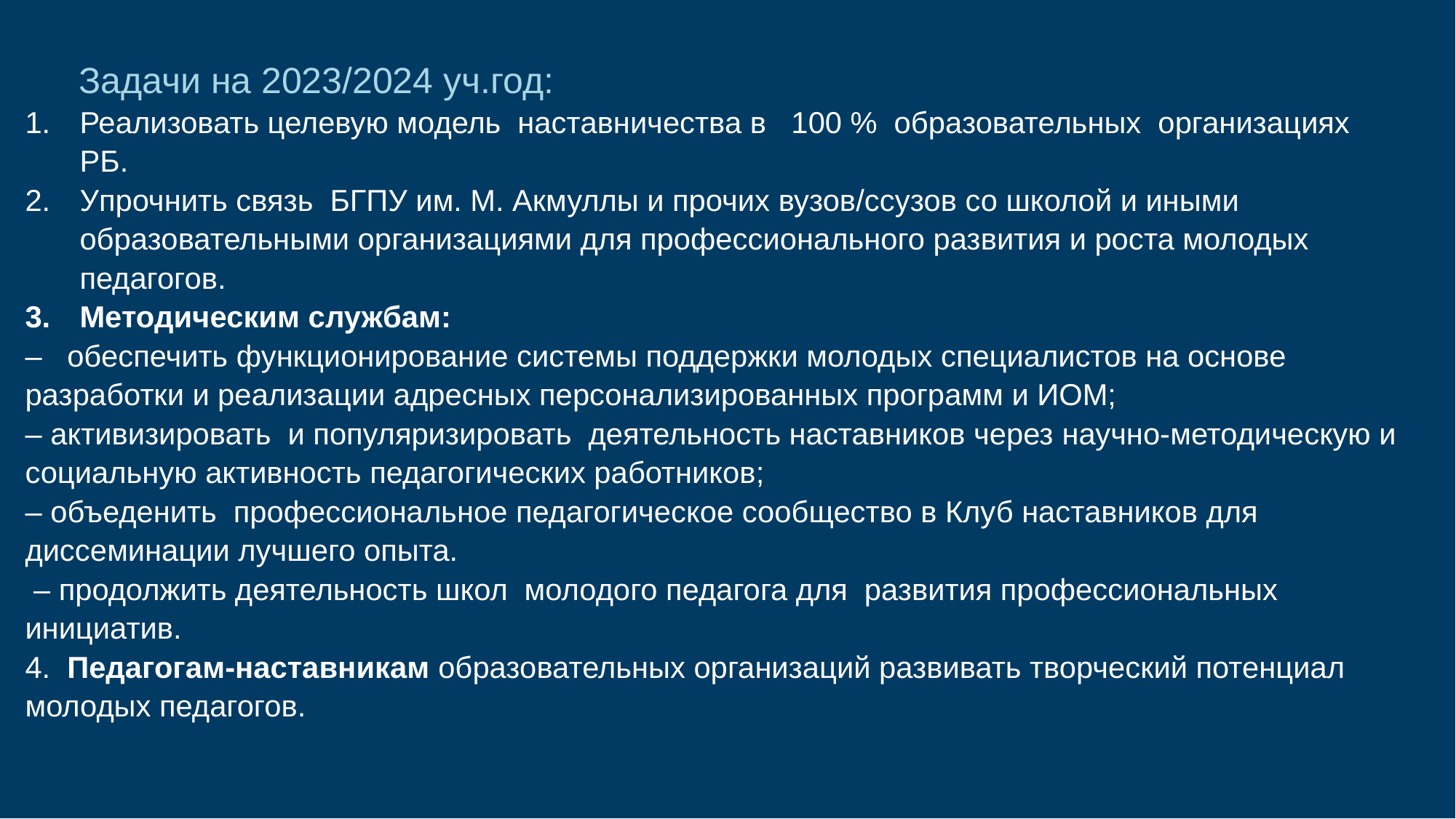

Задачи на 2023/2024 уч.год:
Реализовать целевую модель  наставничества в   100 %  образовательных  организациях РБ.
Упрочнить связь  БГПУ им. М. Акмуллы и прочих вузов/ссузов со школой и иными образовательными организациями для профессионального развития и роста молодых педагогов.
Методическим службам:
–   обеспечить функционирование системы поддержки молодых специалистов на основе разработки и реализации адресных персонализированных программ и ИОМ;
– активизировать  и популяризировать  деятельность наставников через научно-методическую и социальную активность педагогических работников;
– объеденить  профессиональное педагогическое сообщество в Клуб наставников для диссеминации лучшего опыта.
 – продолжить деятельность школ  молодого педагога для  развития профессиональных инициатив.
4.  Педагогам-наставникам образовательных организаций развивать творческий потенциал молодых педагогов.